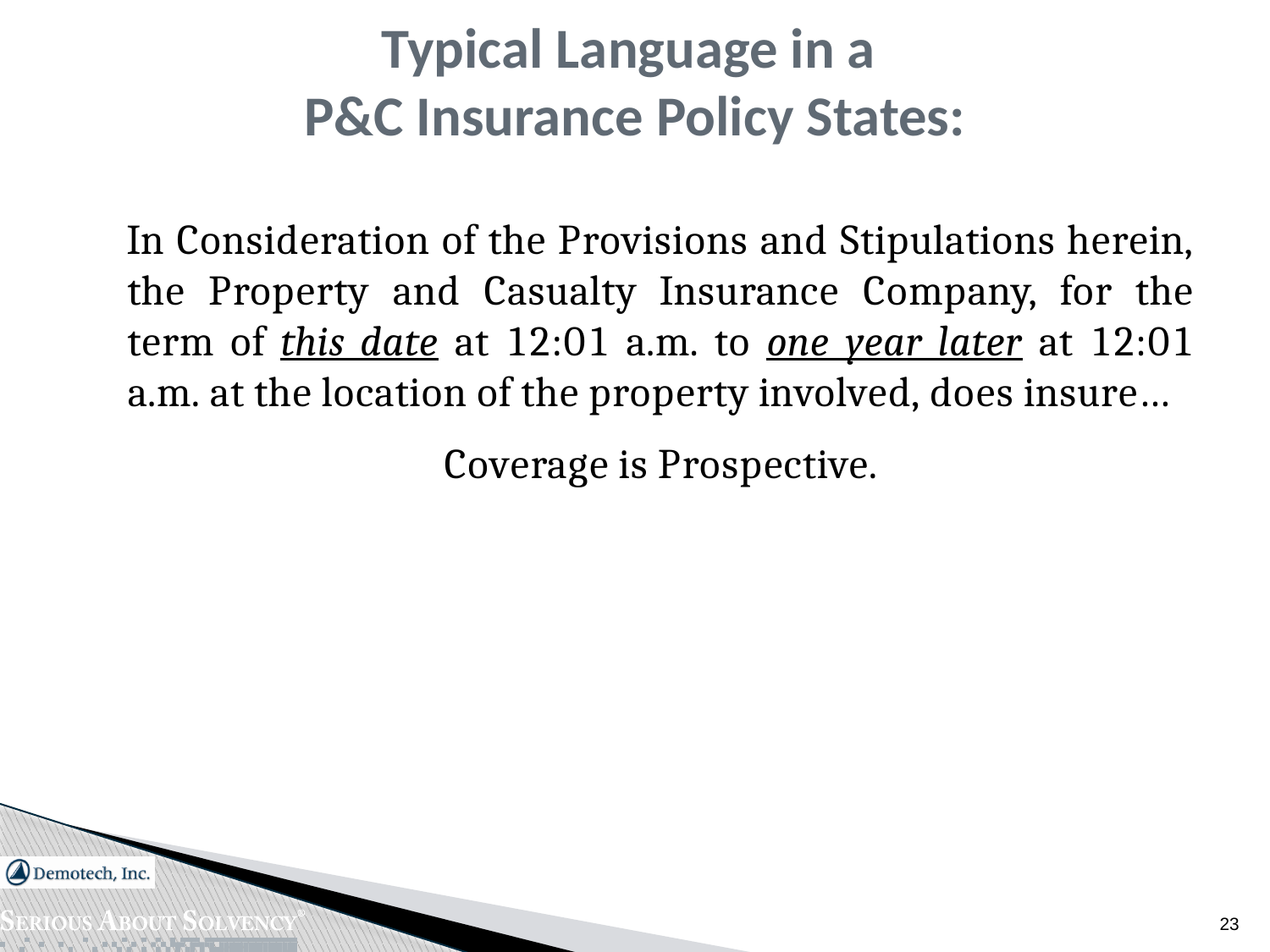

# Typical Language in a P&C Insurance Policy States:
In Consideration of the Provisions and Stipulations herein, the Property and Casualty Insurance Company, for the term of this date at 12:01 a.m. to one year later at 12:01 a.m. at the location of the property involved, does insure…
Coverage is Prospective.

23